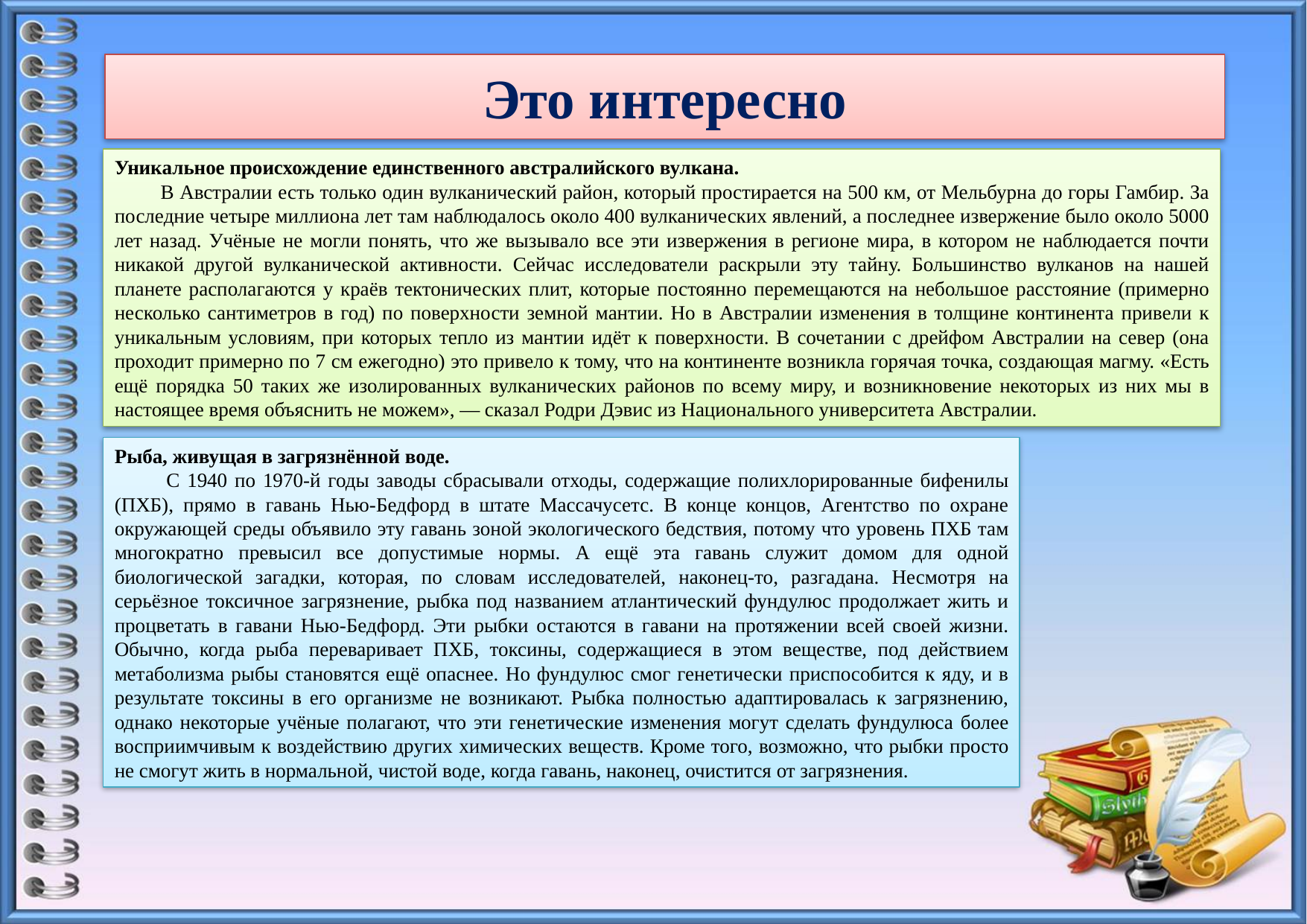

# Это интересно
Уникальное происхождение единственного австралийского вулкана.
        В Австралии есть только один вулканический район, который простирается на 500 км, от Мельбурна до горы Гамбир. За последние четыре миллиона лет там наблюдалось около 400 вулканических явлений, а последнее извержение было около 5000 лет назад. Учёные не могли понять, что же вызывало все эти извержения в регионе мира, в котором не наблюдается почти никакой другой вулканической активности. Сейчас исследователи раскрыли эту тайну. Большинство вулканов на нашей планете располагаются у краёв тектонических плит, которые постоянно перемещаются на небольшое расстояние (примерно несколько сантиметров в год) по поверхности земной мантии. Но в Австралии изменения в толщине континента привели к уникальным условиям, при которых тепло из мантии идёт к поверхности. В сочетании с дрейфом Австралии на север (она проходит примерно по 7 см ежегодно) это привело к тому, что на континенте возникла горячая точка, создающая магму. «Есть ещё порядка 50 таких же изолированных вулканических районов по всему миру, и возникновение некоторых из них мы в настоящее время объяснить не можем», — сказал Родри Дэвис из Национального университета Австралии.
Рыба, живущая в загрязнённой воде.
       С 1940 по 1970-й годы заводы сбрасывали отходы, содержащие полихлорированные бифенилы (ПХБ), прямо в гавань Нью-Бедфорд в штате Массачусетс. В конце концов, Агентство по охране окружающей среды объявило эту гавань зоной экологического бедствия, потому что уровень ПХБ там многократно превысил все допустимые нормы. А ещё эта гавань служит домом для одной биологической загадки, которая, по словам исследователей, наконец-то, разгадана. Несмотря на серьёзное токсичное загрязнение, рыбка под названием атлантический фундулюс продолжает жить и процветать в гавани Нью-Бедфорд. Эти рыбки остаются в гавани на протяжении всей своей жизни. Обычно, когда рыба переваривает ПХБ, токсины, содержащиеся в этом веществе, под действием метаболизма рыбы становятся ещё опаснее. Но фундулюс смог генетически приспособится к яду, и в результате токсины в его организме не возникают. Рыбка полностью адаптировалась к загрязнению, однако некоторые учёные полагают, что эти генетические изменения могут сделать фундулюса более восприимчивым к воздействию других химических веществ. Кроме того, возможно, что рыбки просто не смогут жить в нормальной, чистой воде, когда гавань, наконец, очистится от загрязнения.